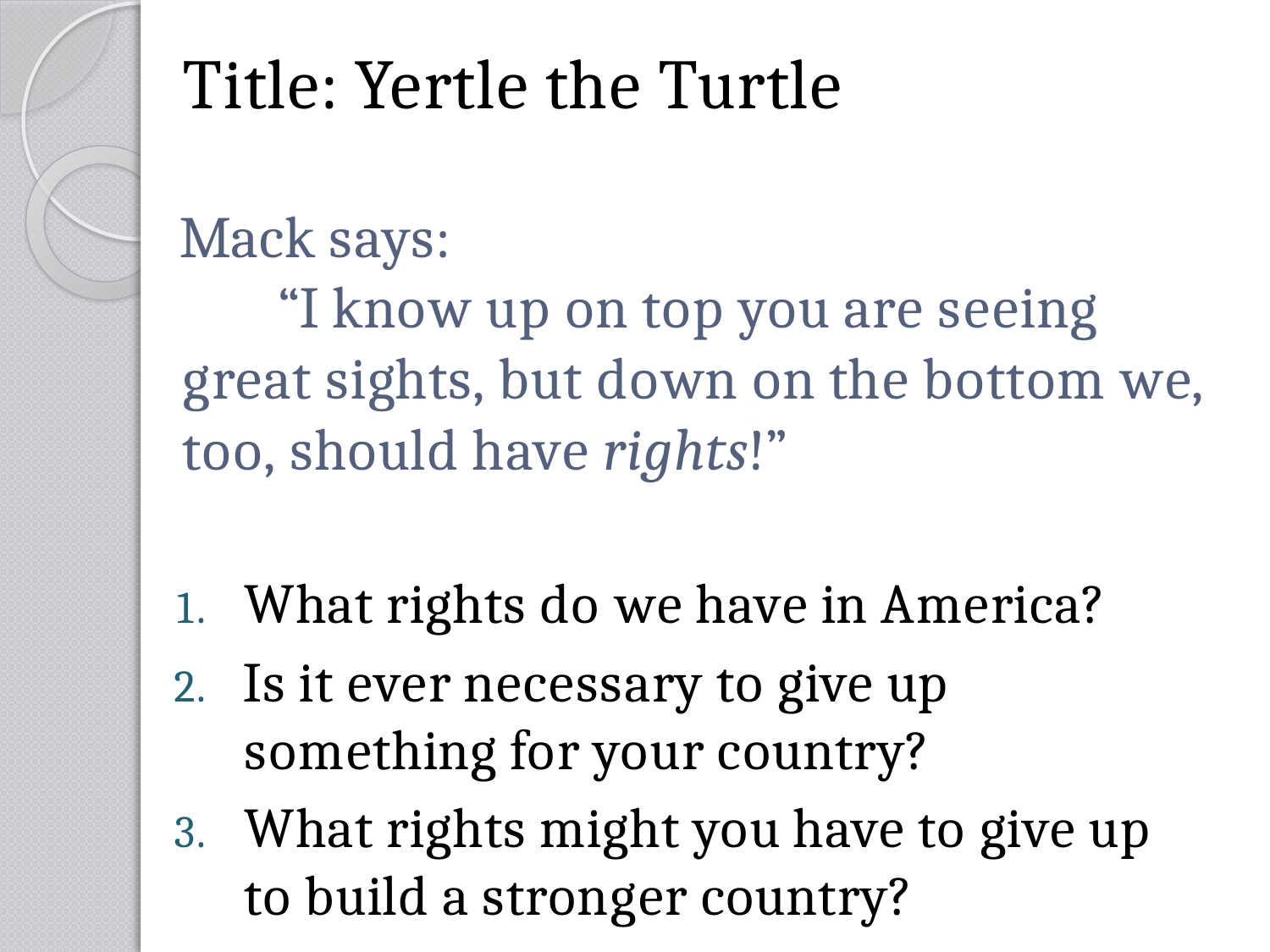

Title: Yertle the Turtle
# Mack says: “I know up on top you are seeing great sights, but down on the bottom we, too, should have rights!”
What rights do we have in America?
Is it ever necessary to give up something for your country?
What rights might you have to give up to build a stronger country?